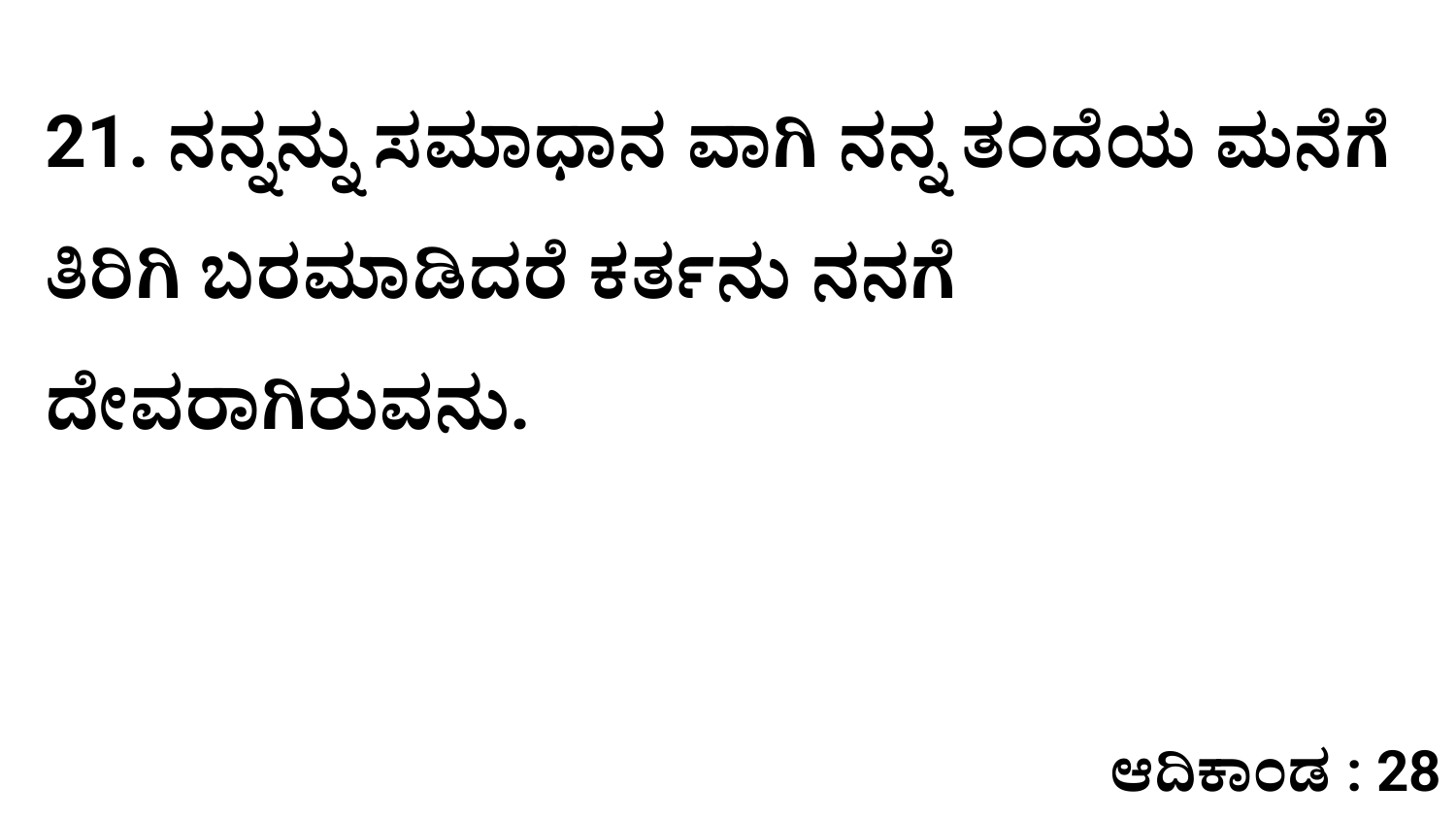

21. ನನ್ನನ್ನು ಸಮಾಧಾನ ವಾಗಿ ನನ್ನ ತಂದೆಯ ಮನೆಗೆ ತಿರಿಗಿ ಬರಮಾಡಿದರೆ ಕರ್ತನು ನನಗೆ ದೇವರಾಗಿರುವನು.
ಆದಿಕಾಂಡ : 28